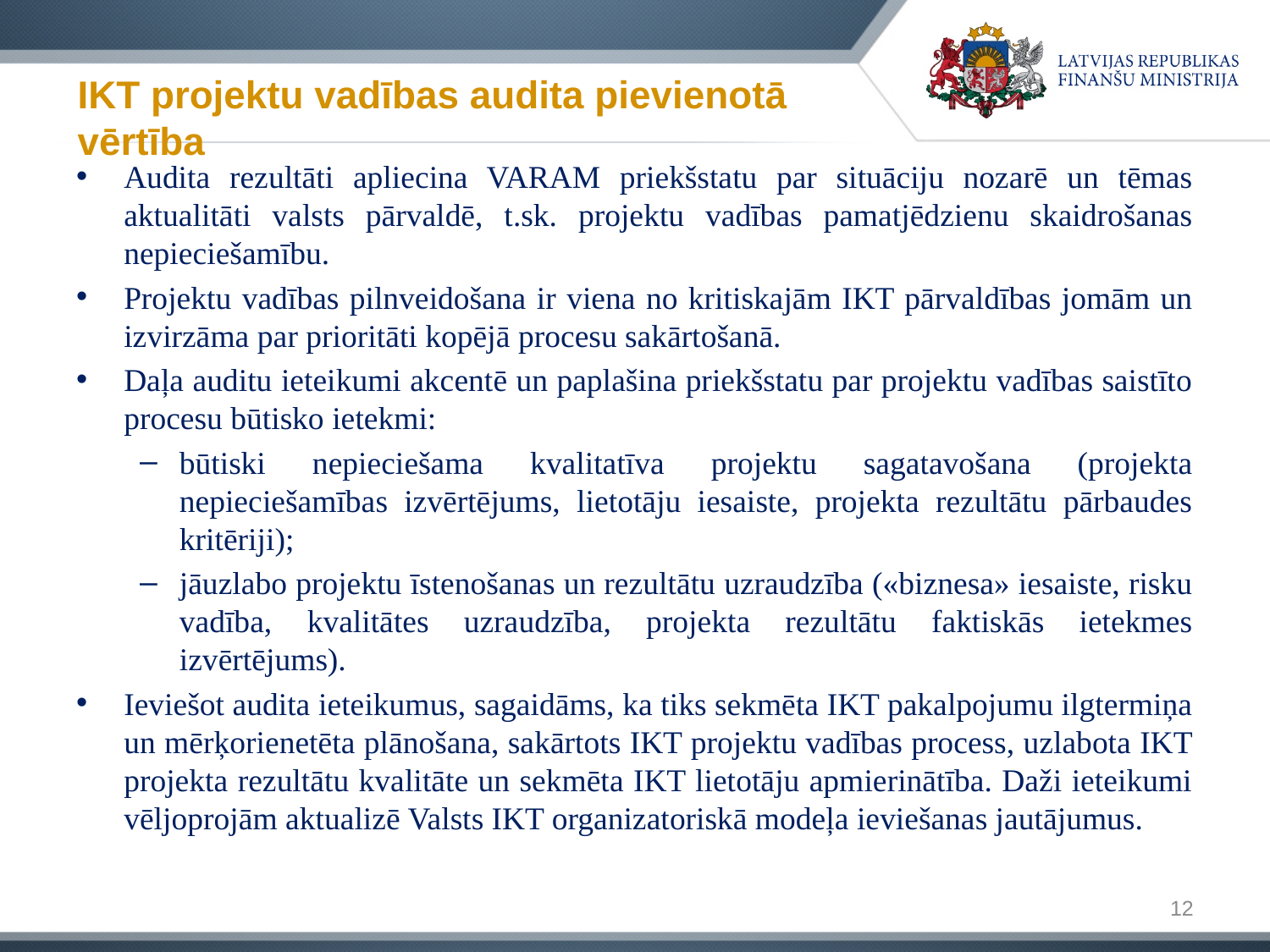

# IKT projektu vadības audita pievienotā vērtība
Audita rezultāti apliecina VARAM priekšstatu par situāciju nozarē un tēmas aktualitāti valsts pārvaldē, t.sk. projektu vadības pamatjēdzienu skaidrošanas nepieciešamību.
Projektu vadības pilnveidošana ir viena no kritiskajām IKT pārvaldības jomām un izvirzāma par prioritāti kopējā procesu sakārtošanā.
Daļa auditu ieteikumi akcentē un paplašina priekšstatu par projektu vadības saistīto procesu būtisko ietekmi:
būtiski nepieciešama kvalitatīva projektu sagatavošana (projekta nepieciešamības izvērtējums, lietotāju iesaiste, projekta rezultātu pārbaudes kritēriji);
jāuzlabo projektu īstenošanas un rezultātu uzraudzība («biznesa» iesaiste, risku vadība, kvalitātes uzraudzība, projekta rezultātu faktiskās ietekmes izvērtējums).
Ieviešot audita ieteikumus, sagaidāms, ka tiks sekmēta IKT pakalpojumu ilgtermiņa un mērķorienetēta plānošana, sakārtots IKT projektu vadības process, uzlabota IKT projekta rezultātu kvalitāte un sekmēta IKT lietotāju apmierinātība. Daži ieteikumi vēljoprojām aktualizē Valsts IKT organizatoriskā modeļa ieviešanas jautājumus.

12